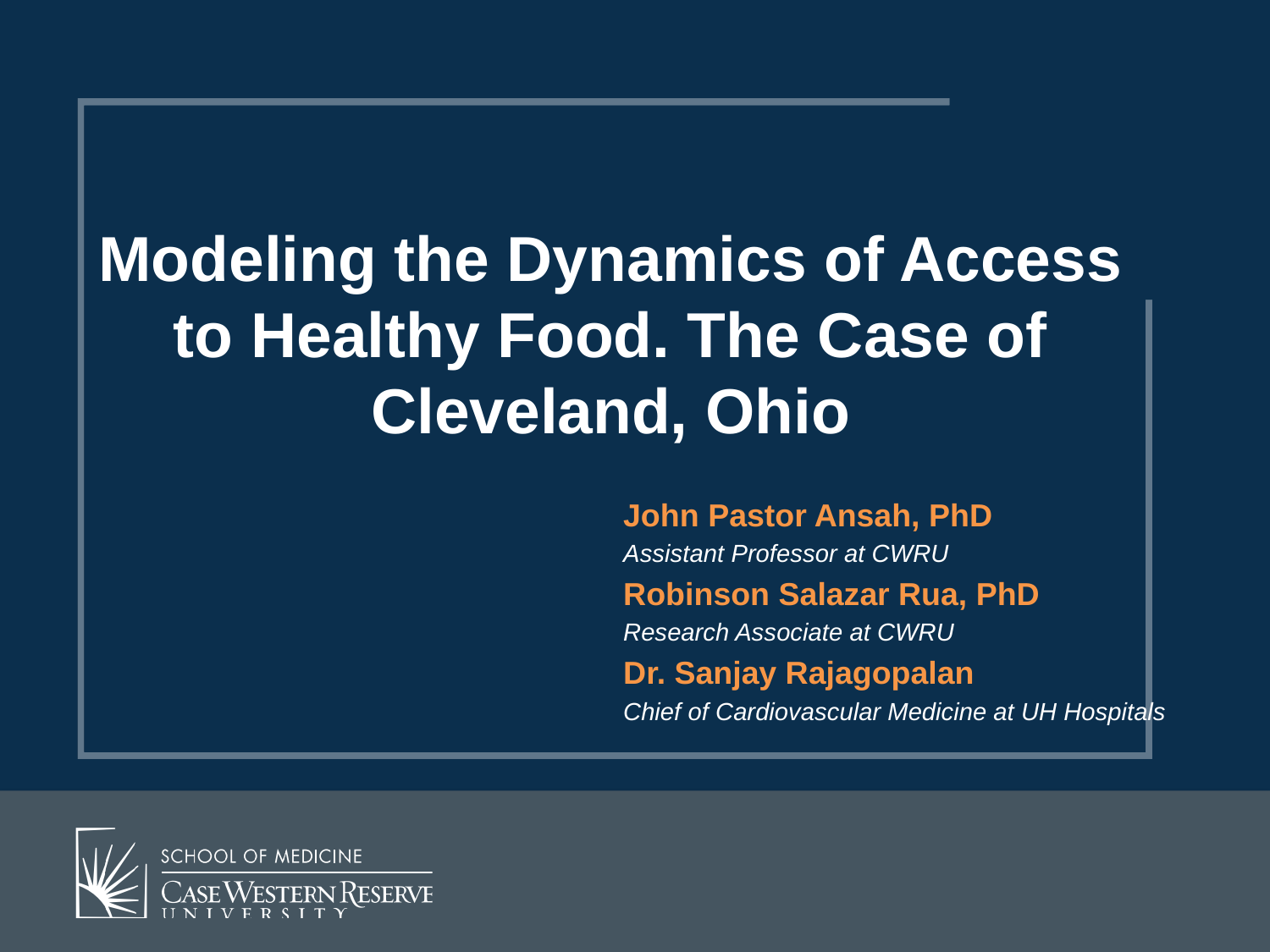

# Modeling the Dynamics of Access to Healthy Food. The Case of Cleveland, Ohio
John Pastor Ansah, PhD
Assistant Professor at CWRU
Robinson Salazar Rua, PhD
Research Associate at CWRU
Dr. Sanjay Rajagopalan
Chief of Cardiovascular Medicine at UH Hospitals